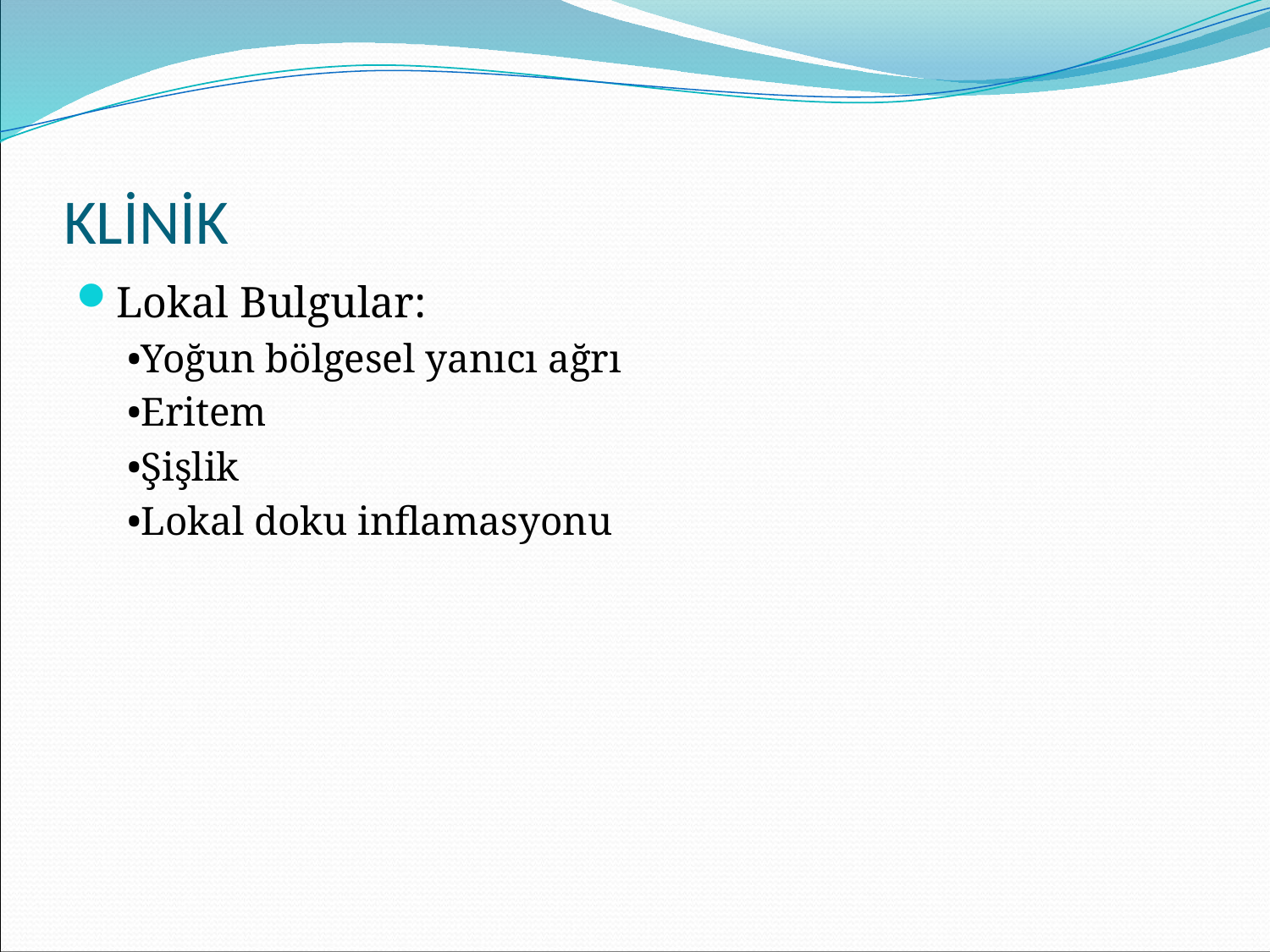

# KLİNİK
Lokal Bulgular:
•Yoğun bölgesel yanıcı ağrı
•Eritem
•Şişlik
•Lokal doku inflamasyonu